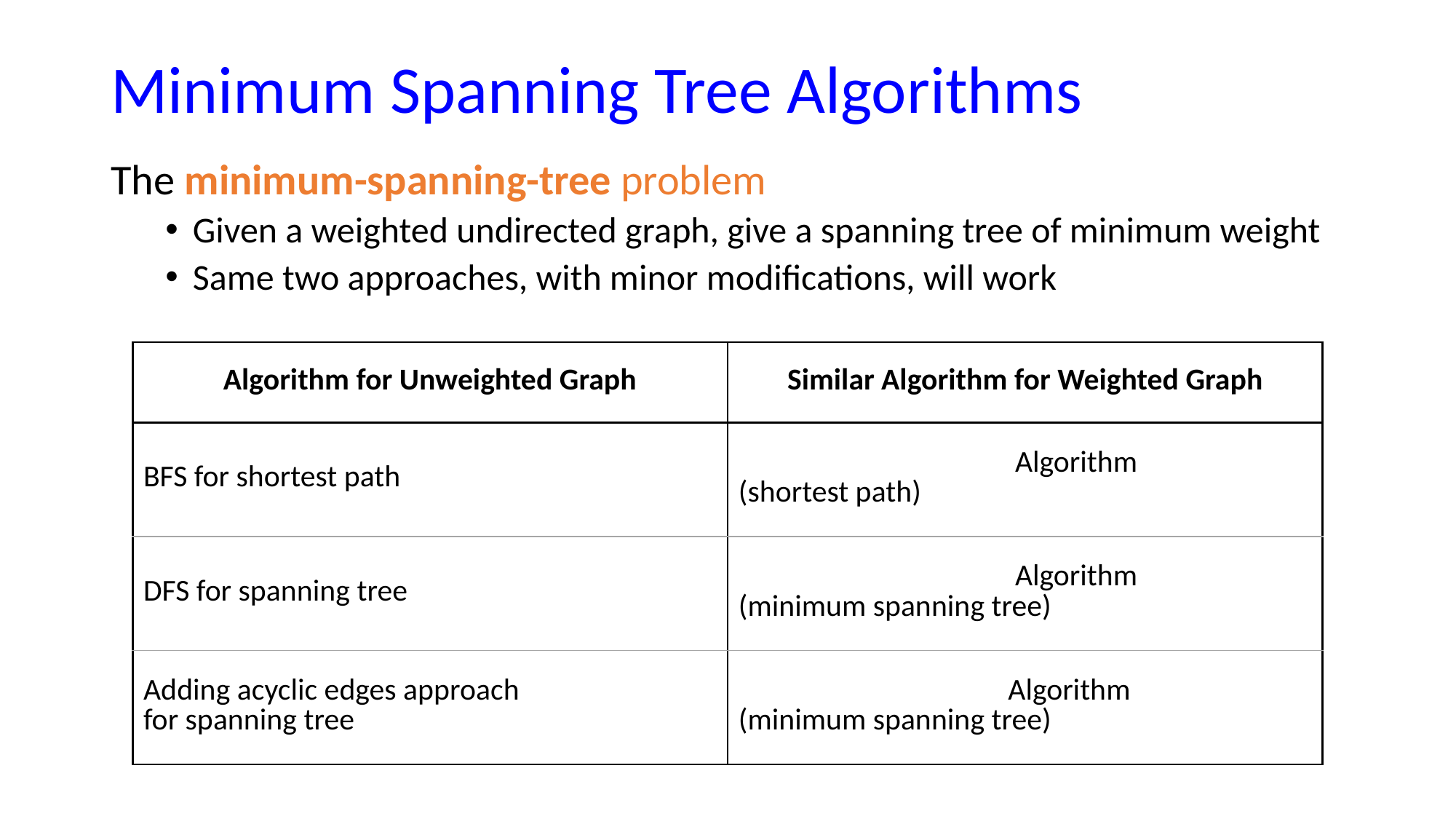

# Minimum Spanning Tree Algorithms
The minimum-spanning-tree problem
Given a weighted undirected graph, give a spanning tree of minimum weight
Same two approaches, with minor modifications, will work

| Algorithm for Unweighted Graph | Similar Algorithm for Weighted Graph |
| --- | --- |
| BFS for shortest path | Algorithm (shortest path) |
| DFS for spanning tree | Algorithm (minimum spanning tree) |
| Adding acyclic edges approach for spanning tree | Algorithm (minimum spanning tree) |